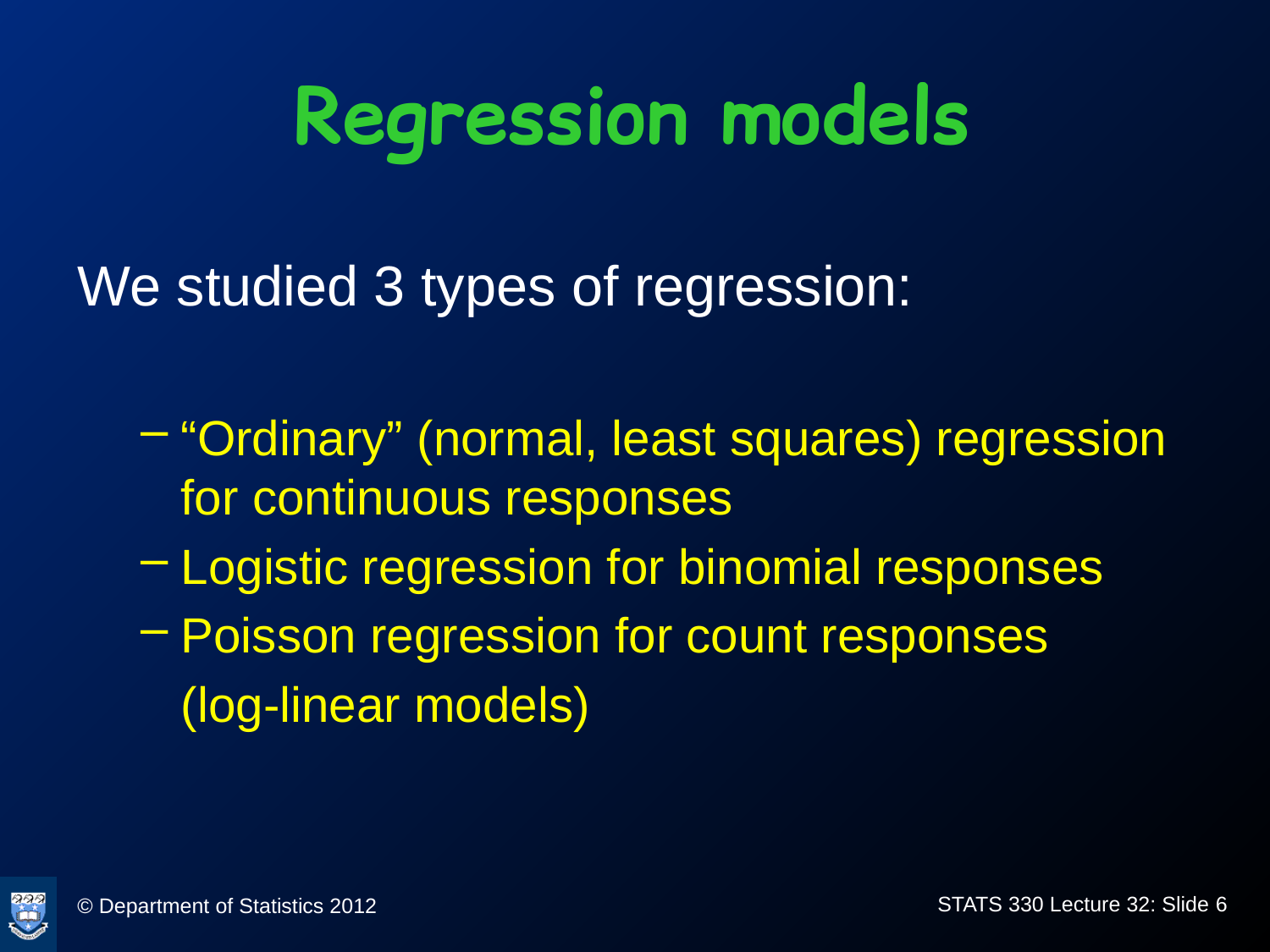

# Regression models
We studied 3 types of regression:

“Ordinary” (normal, least squares) regression for continuous responses
Logistic regression for binomial responses
Poisson regression for count responses
	(log-linear models)